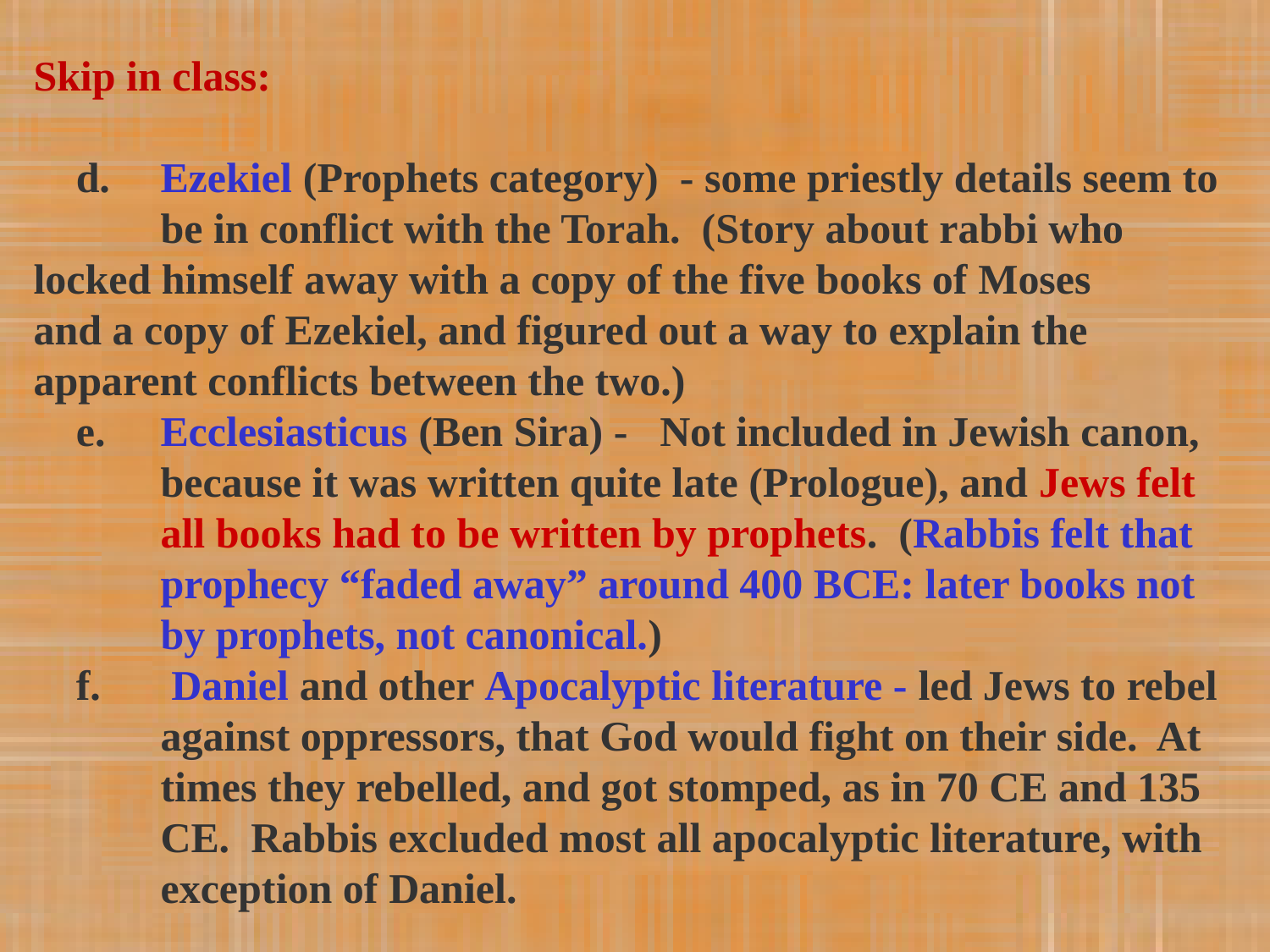

Skip in class:

    d.	Ezekiel (Prophets category)  - some priestly details seem to 	be in conflict with the Torah.  (Story about rabbi who 	locked himself away with a copy of the five books of Moses 	and a copy of Ezekiel, and figured out a way to explain the 	apparent conflicts between the two.)
    e.	Ecclesiasticus (Ben Sira) -   Not included in Jewish canon, 	because it was written quite late (Prologue), and Jews felt 	all books had to be written by prophets.  (Rabbis felt that 	prophecy “faded away” around 400 BCE: later books not 	by prophets, not canonical.)
    f.	 Daniel and other Apocalyptic literature - led Jews to rebel 	against oppressors, that God would fight on their side.  At 	times they rebelled, and got stomped, as in 70 CE and 135 	CE.  Rabbis excluded most all apocalyptic literature, with 	exception of Daniel.